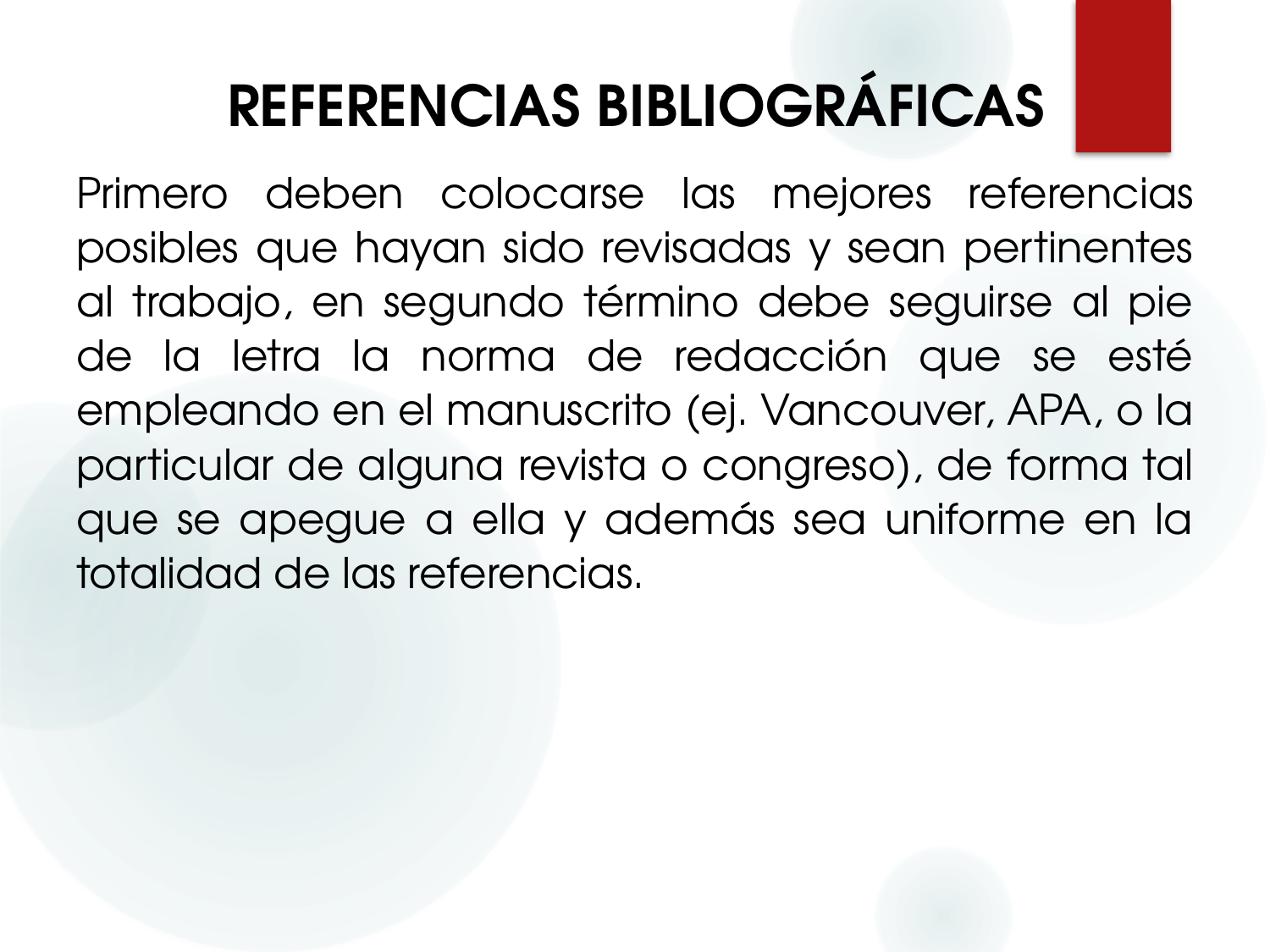

# REFERENCIAS BIBLIOGRÁFICAS
Primero deben colocarse las mejores referencias posibles que hayan sido revisadas y sean pertinentes al trabajo, en segundo término debe seguirse al pie de la letra la norma de redacción que se esté empleando en el manuscrito (ej. Vancouver, APA, o la particular de alguna revista o congreso), de forma tal que se apegue a ella y además sea uniforme en la totalidad de las referencias.